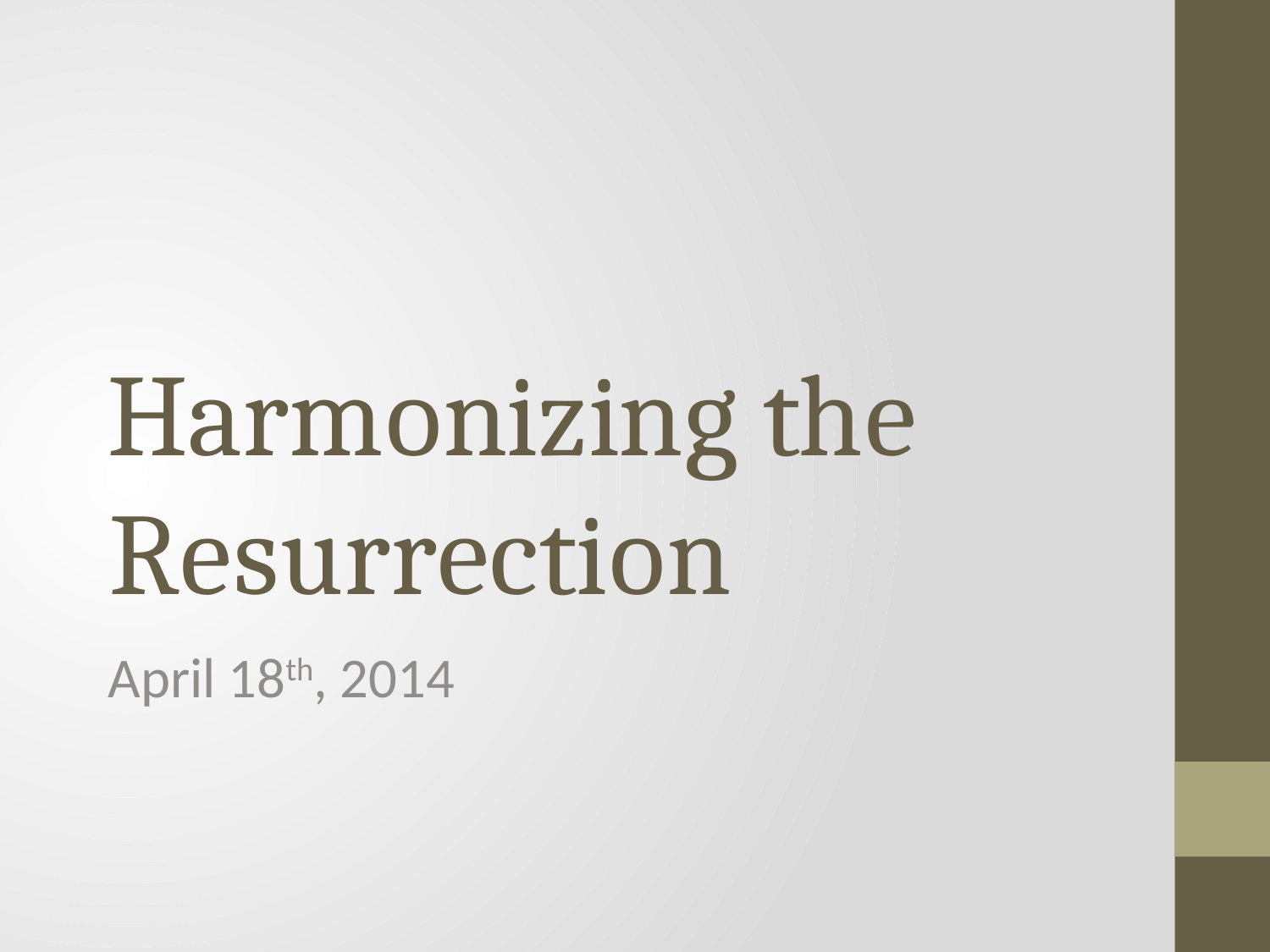

# Harmonizing the Resurrection
April 18th, 2014